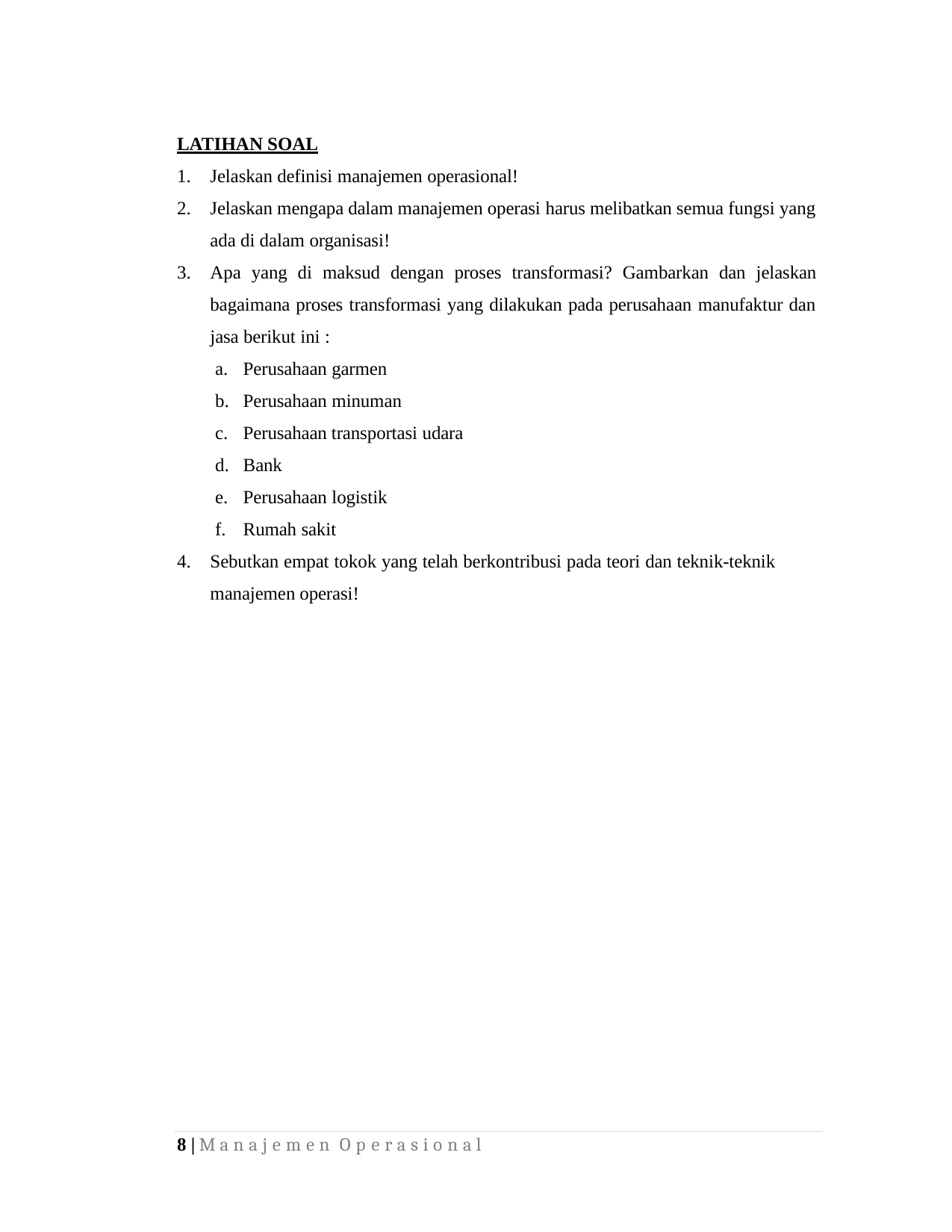

LATIHAN SOAL
Jelaskan definisi manajemen operasional!
Jelaskan mengapa dalam manajemen operasi harus melibatkan semua fungsi yang  ada di dalam organisasi!
Apa yang di maksud dengan proses transformasi? Gambarkan dan jelaskan
bagaimana proses transformasi yang dilakukan pada perusahaan manufaktur dan  jasa berikut ini :
Perusahaan garmen
Perusahaan minuman
Perusahaan transportasi udara
Bank
Perusahaan logistik
Rumah sakit
Sebutkan empat tokok yang telah berkontribusi pada teori dan teknik-teknik  manajemen operasi!
8 | M a n a j e m e n O p e r a s i o n a l